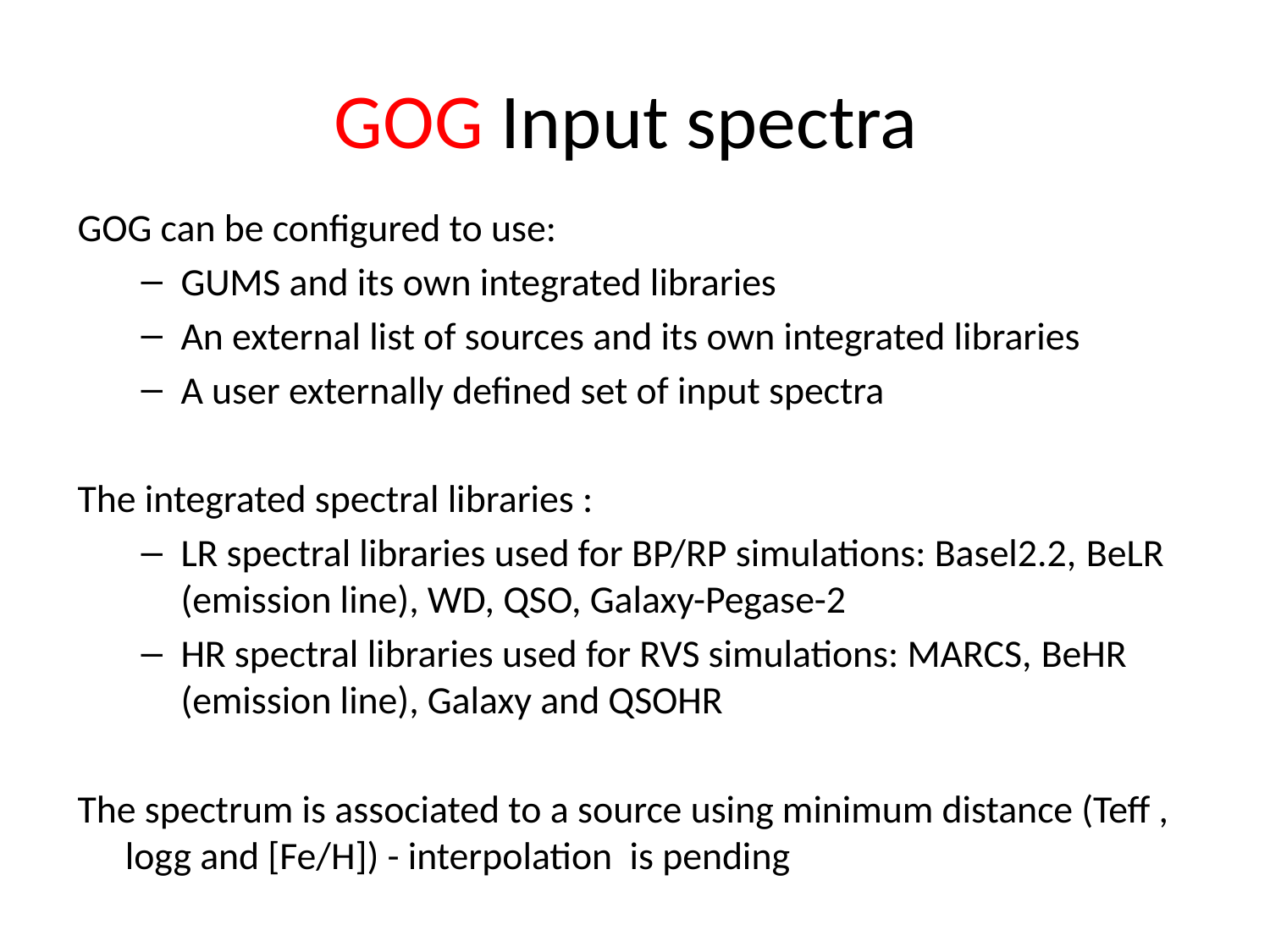

# GOG Input spectra
GOG can be configured to use:
GUMS and its own integrated libraries
An external list of sources and its own integrated libraries
A user externally defined set of input spectra

The integrated spectral libraries :
LR spectral libraries used for BP/RP simulations: Basel2.2, BeLR (emission line), WD, QSO, Galaxy-Pegase-2
HR spectral libraries used for RVS simulations: MARCS, BeHR (emission line), Galaxy and QSOHR

The spectrum is associated to a source using minimum distance (Teff , logg and [Fe/H]) - interpolation  is pending